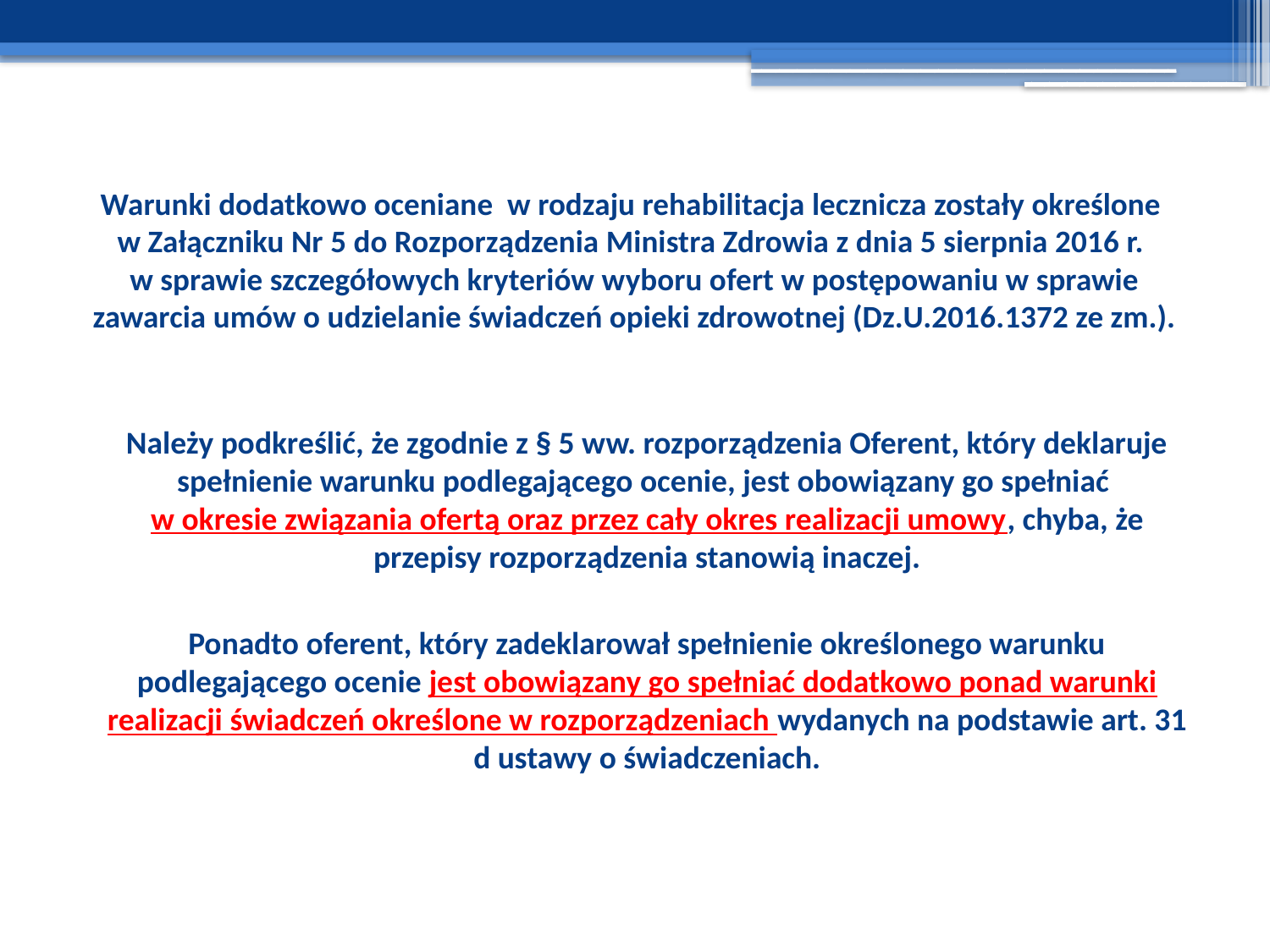

# Warunki dodatkowo oceniane  w rodzaju rehabilitacja lecznicza zostały określone w Załączniku Nr 5 do Rozporządzenia Ministra Zdrowia z dnia 5 sierpnia 2016 r. w sprawie szczegółowych kryteriów wyboru ofert w postępowaniu w sprawie zawarcia umów o udzielanie świadczeń opieki zdrowotnej (Dz.U.2016.1372 ze zm.).
Należy podkreślić, że zgodnie z § 5 ww. rozporządzenia Oferent, który deklaruje spełnienie warunku podlegającego ocenie, jest obowiązany go spełniać
w okresie związania ofertą oraz przez cały okres realizacji umowy, chyba, że przepisy rozporządzenia stanowią inaczej.

Ponadto oferent, który zadeklarował spełnienie określonego warunku podlegającego ocenie jest obowiązany go spełniać dodatkowo ponad warunki realizacji świadczeń określone w rozporządzeniach wydanych na podstawie art. 31 d ustawy o świadczeniach.